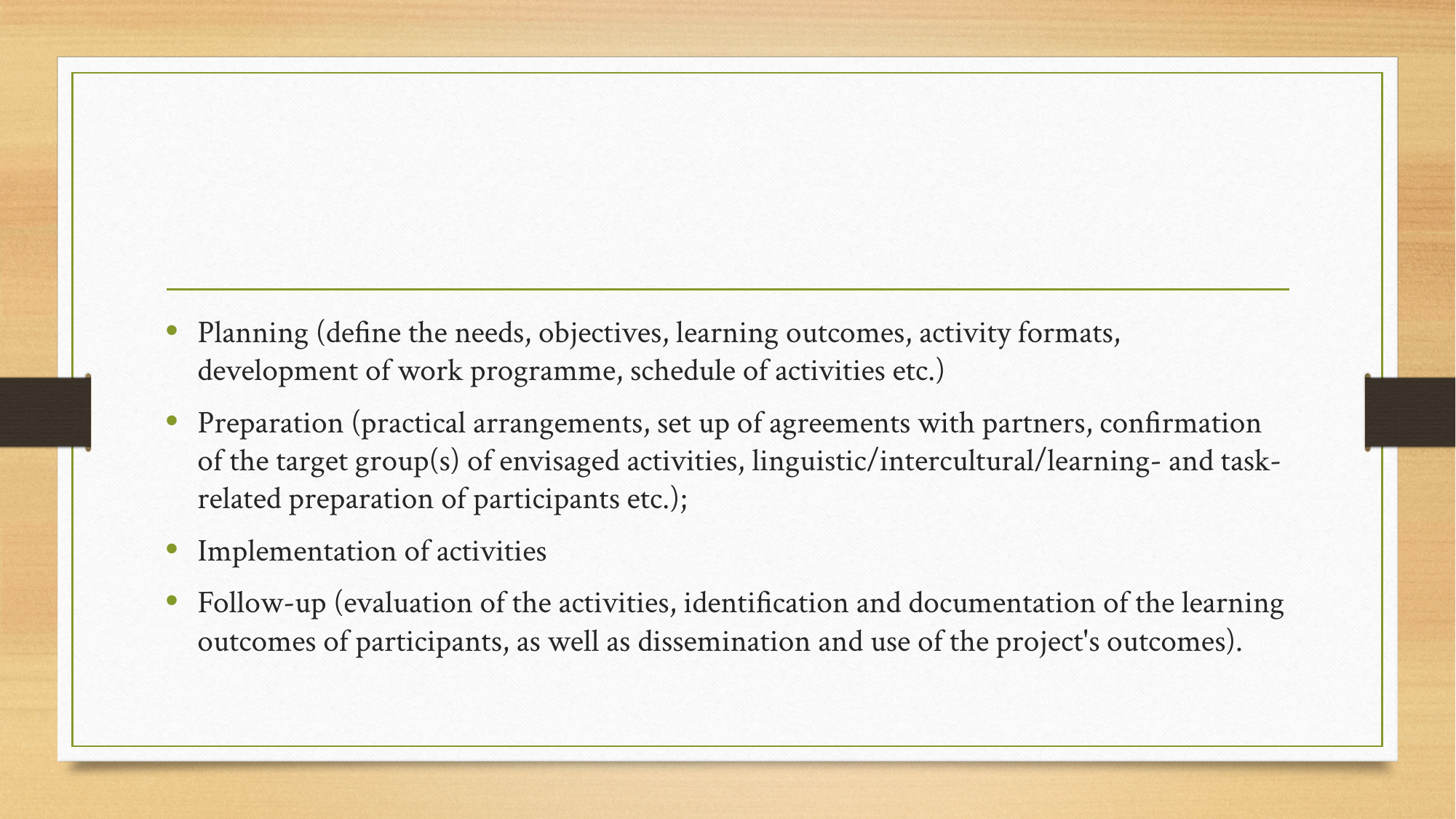

#
Planning (define the needs, objectives, learning outcomes, activity formats, development of work programme, schedule of activities etc.)
Preparation (practical arrangements, set up of agreements with partners, confirmation of the target group(s) of envisaged activities, linguistic/intercultural/learning- and task-related preparation of participants etc.);
Implementation of activities
Follow-up (evaluation of the activities, identification and documentation of the learning outcomes of participants, as well as dissemination and use of the project's outcomes).